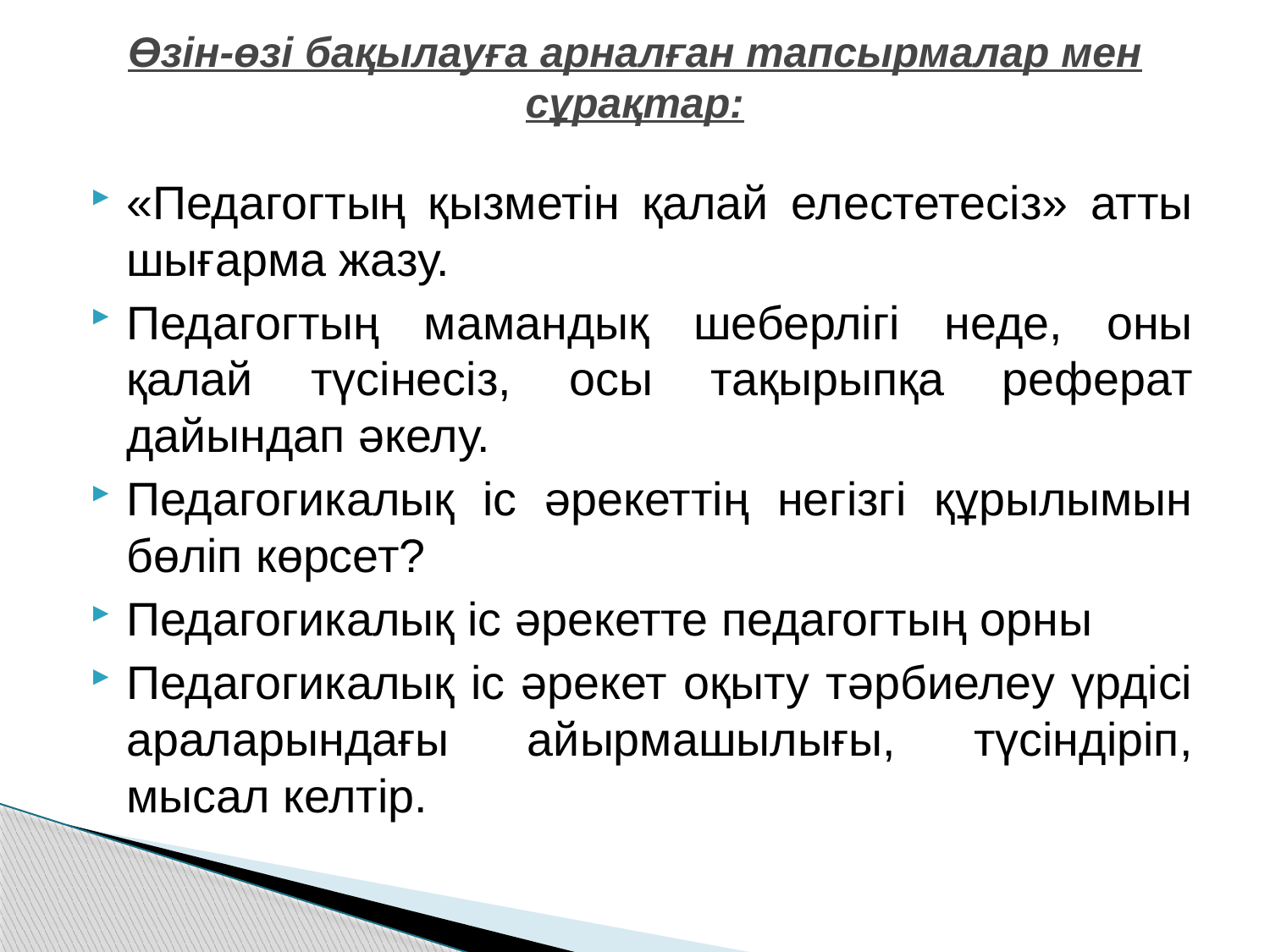

# Өзін-өзі бақылауға арналған тапсырмалар мен сұрақтар:
«Педагогтың қызметін қалай елестетесіз» атты шығарма жазу.
Педагогтың мамандық шеберлігі неде, оны қалай түсінесіз, осы тақырыпқа реферат дайындап әкелу.
Педагогикалық іс әрекеттің негізгі құрылымын бөліп көрсет?
Педагогикалық іс әрекетте педагогтың орны
Педагогикалық іс әрекет оқыту тәрбиелеу үрдісі араларындағы айырмашылығы, түсіндіріп, мысал келтір.